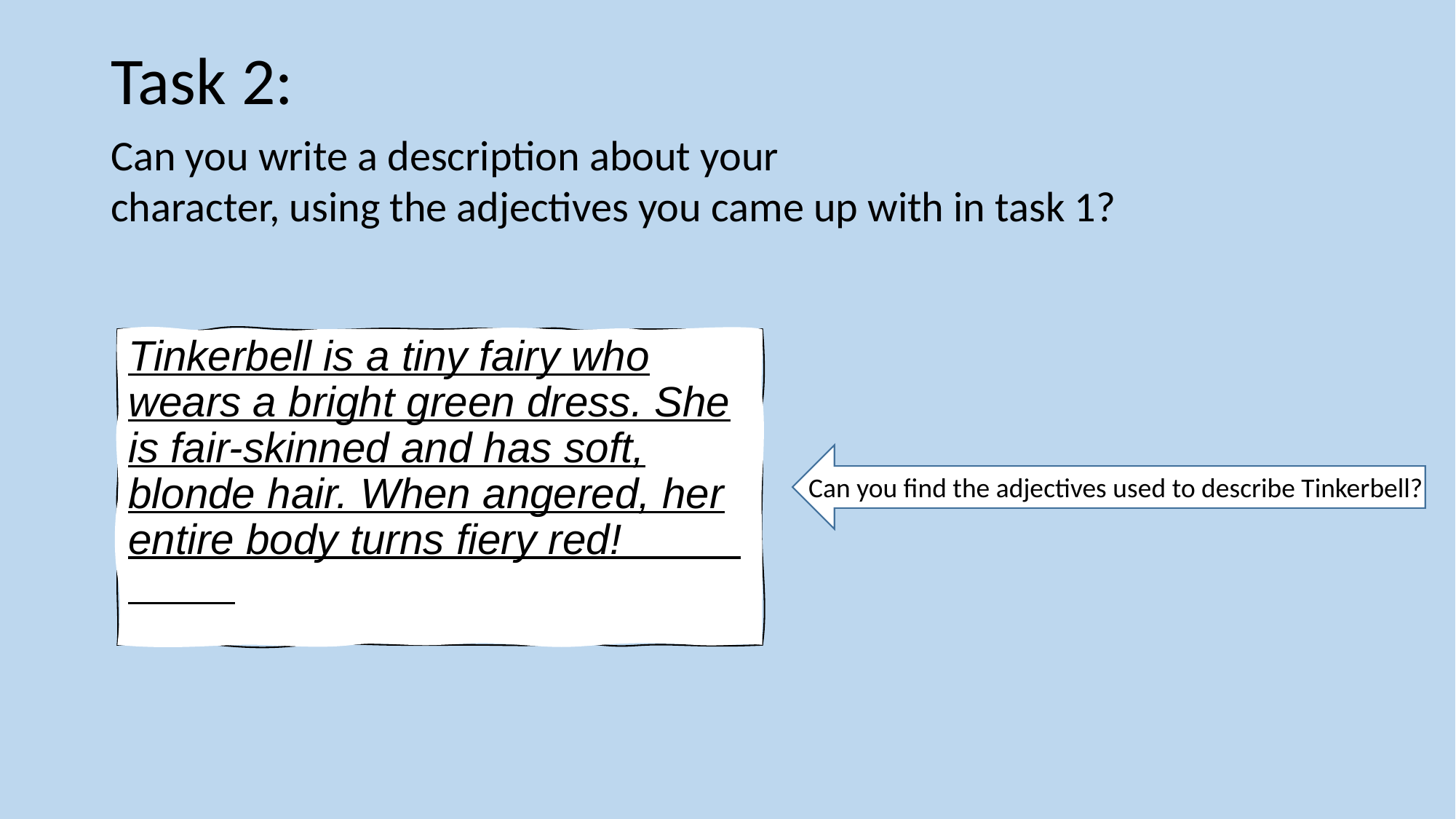

# Task 2:
Can you write a description about your
character, using the adjectives you came up with in task 1?
Tinkerbell is a tiny fairy who wears a bright green dress. She is fair-skinned and has soft, blonde hair. When angered, her entire body turns fiery red!

Can you find the adjectives used to describe Tinkerbell?